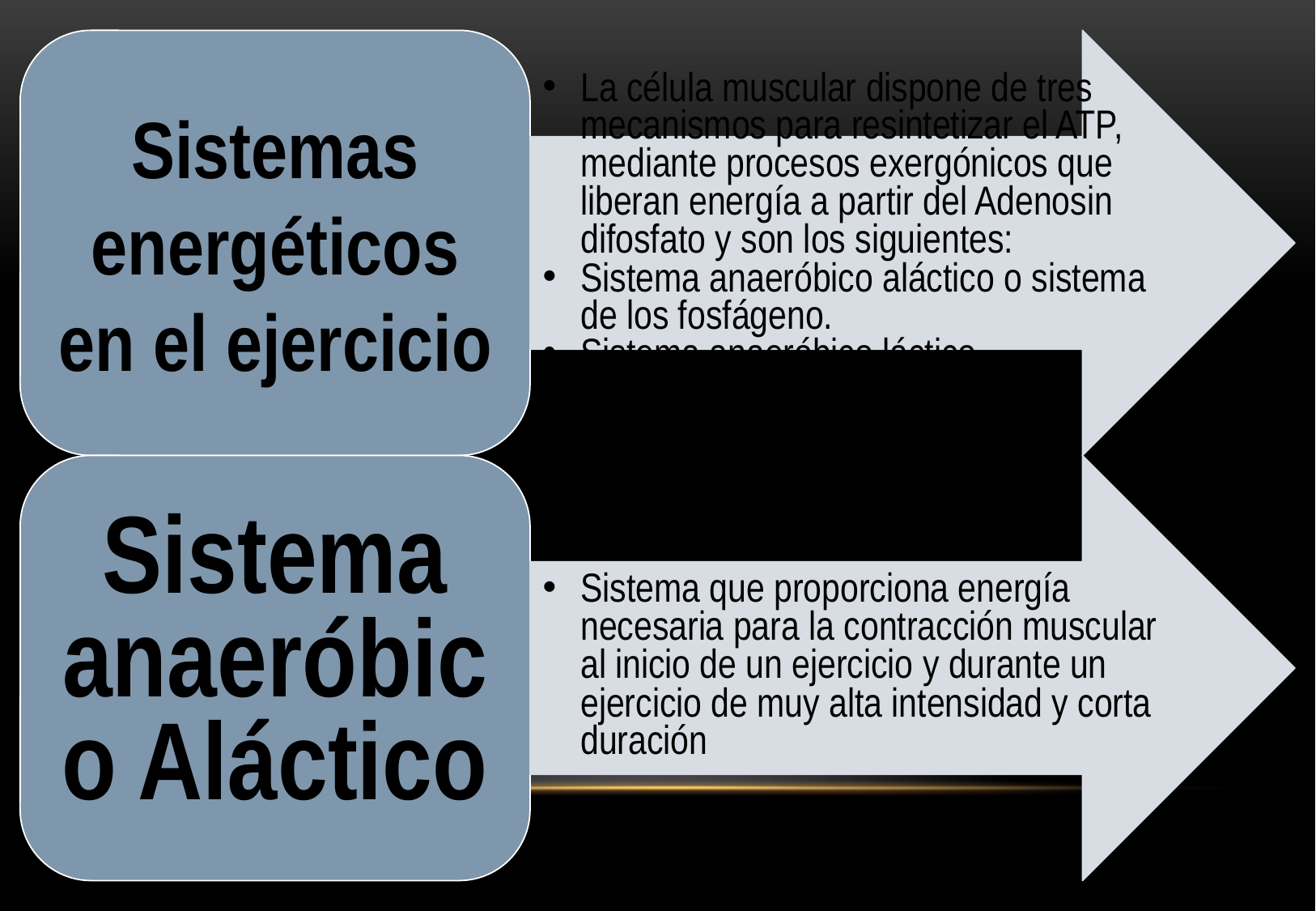

Sistemas energéticos en el ejercicio
La célula muscular dispone de tres mecanismos para resintetizar el ATP, mediante procesos exergónicos que liberan energía a partir del Adenosin difosfato y son los siguientes:
Sistema anaeróbico Aláctico
Sistema que proporciona energía necesaria para la contracción muscular al inicio de un ejercicio y durante un ejercicio de muy alta intensidad y corta duración
Sistema anaeróbico aláctico o sistema de los fosfágeno.
Sistema anaeróbico láctico.
Sistema oxidativo o aeróbico.